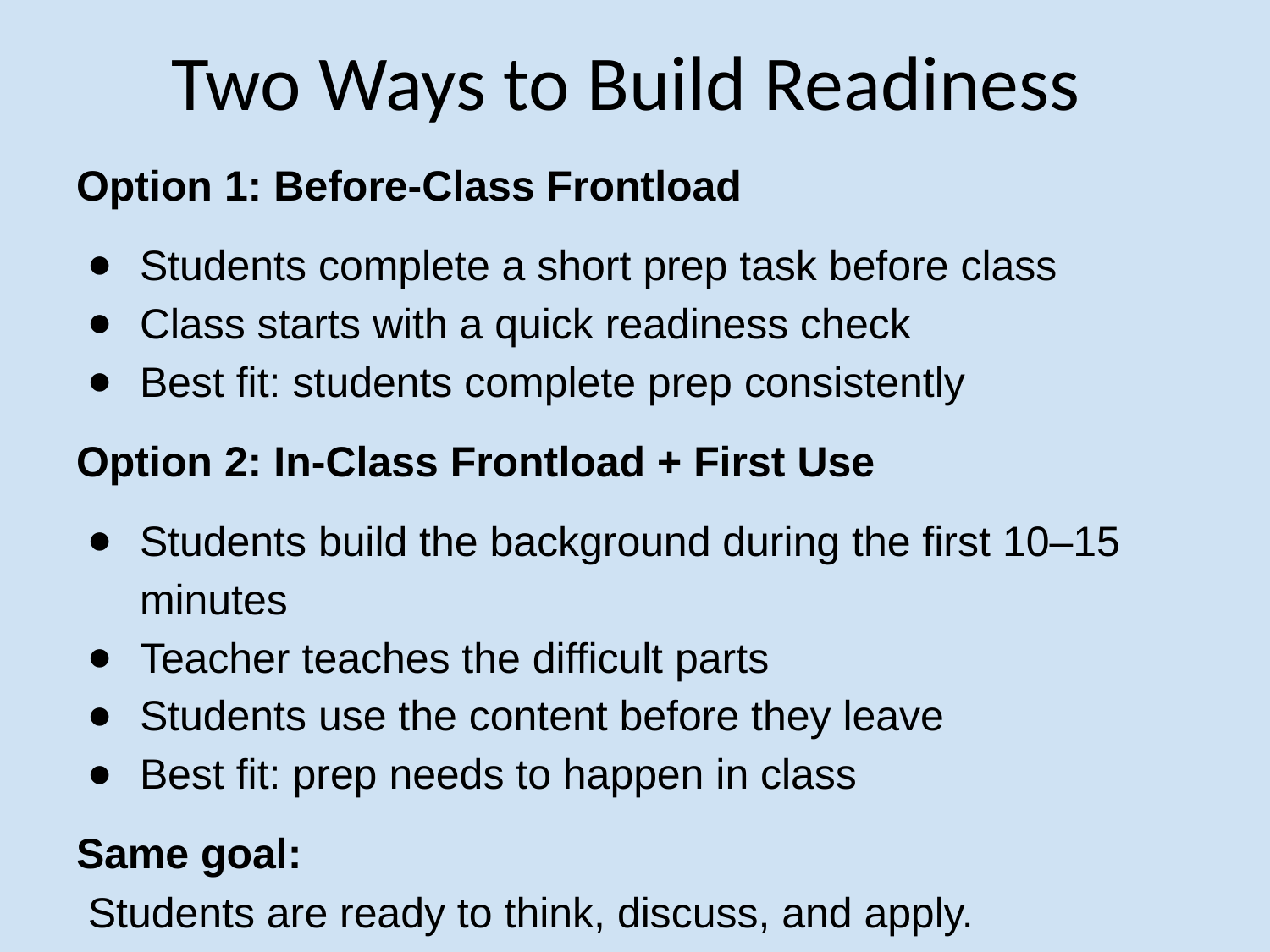

# Two Ways to Build Readiness
Option 1: Before-Class Frontload
Students complete a short prep task before class
Class starts with a quick readiness check
Best fit: students complete prep consistently
Option 2: In-Class Frontload + First Use
Students build the background during the first 10–15 minutes
Teacher teaches the difficult parts
Students use the content before they leave
Best fit: prep needs to happen in class
Same goal:
 Students are ready to think, discuss, and apply.